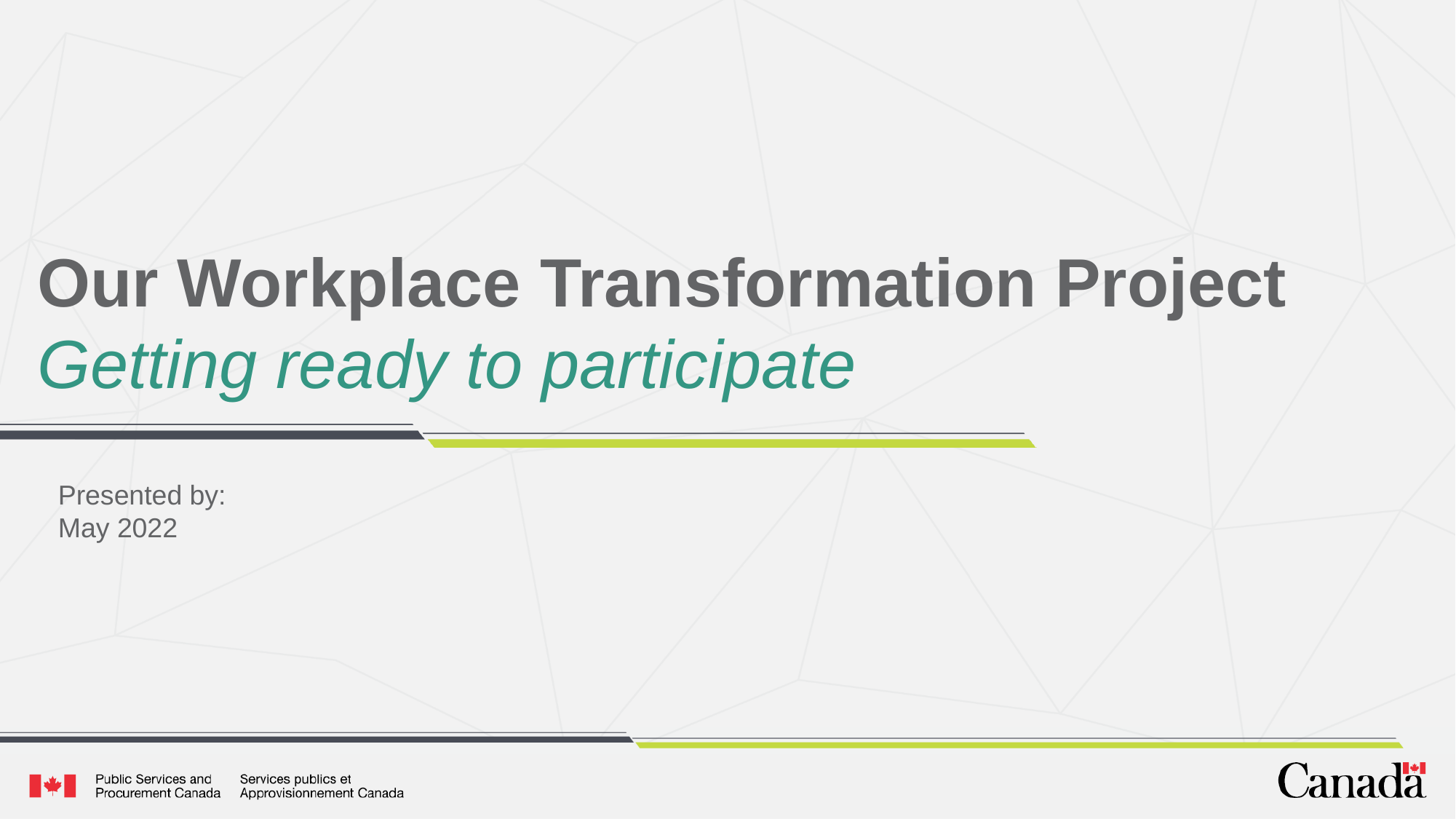

Our Workplace Transformation Project
Getting ready to participate
Presented by:
May 2022